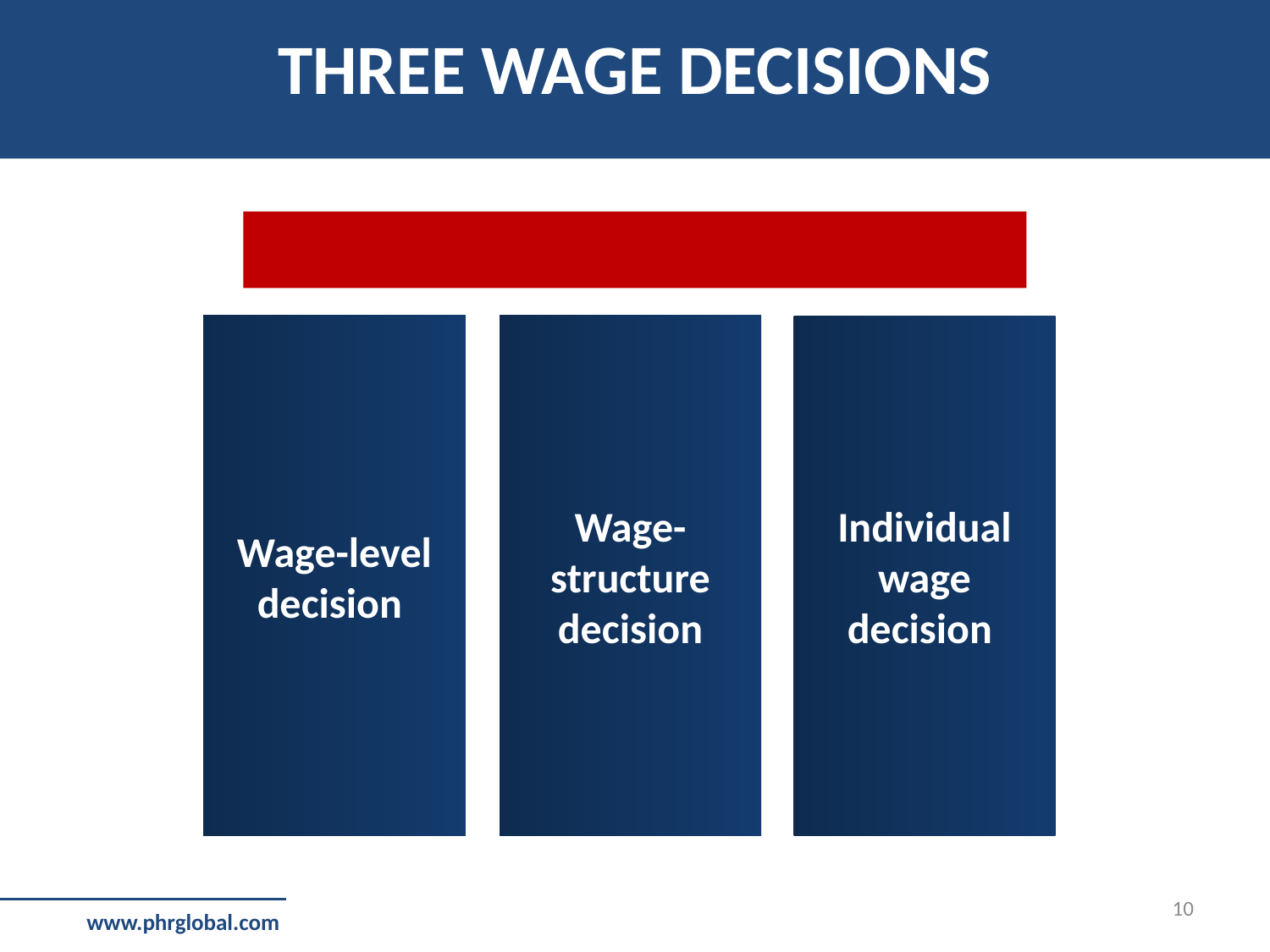

THREE WAGE DECISIONS

Wage-level decision
Wage-structure decision
Individual wage decision
10